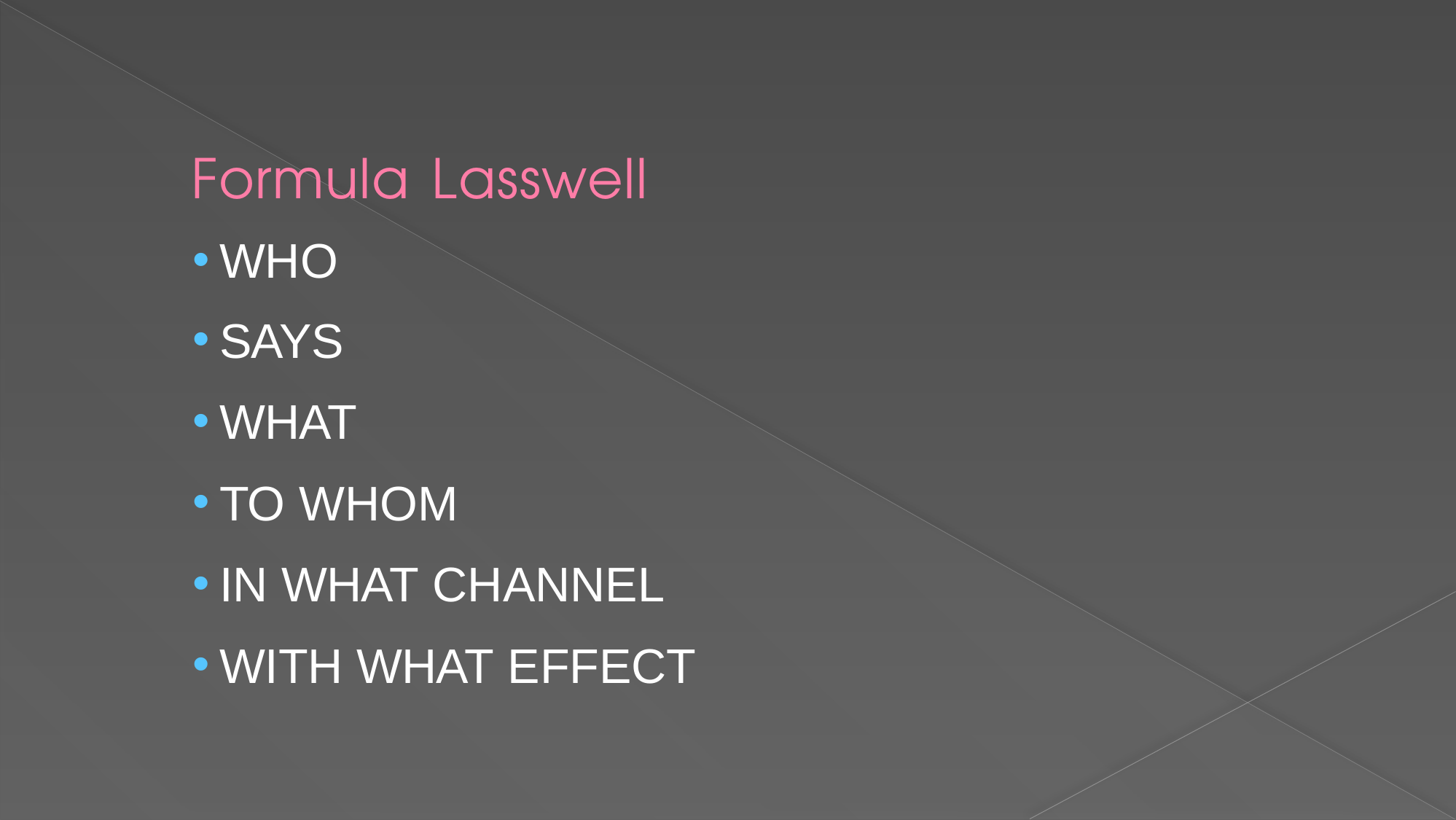

# Formula	 Lasswell
WHO
SAYS
WHAT
TO WHOM
IN WHAT CHANNEL
WITH WHAT EFFECT